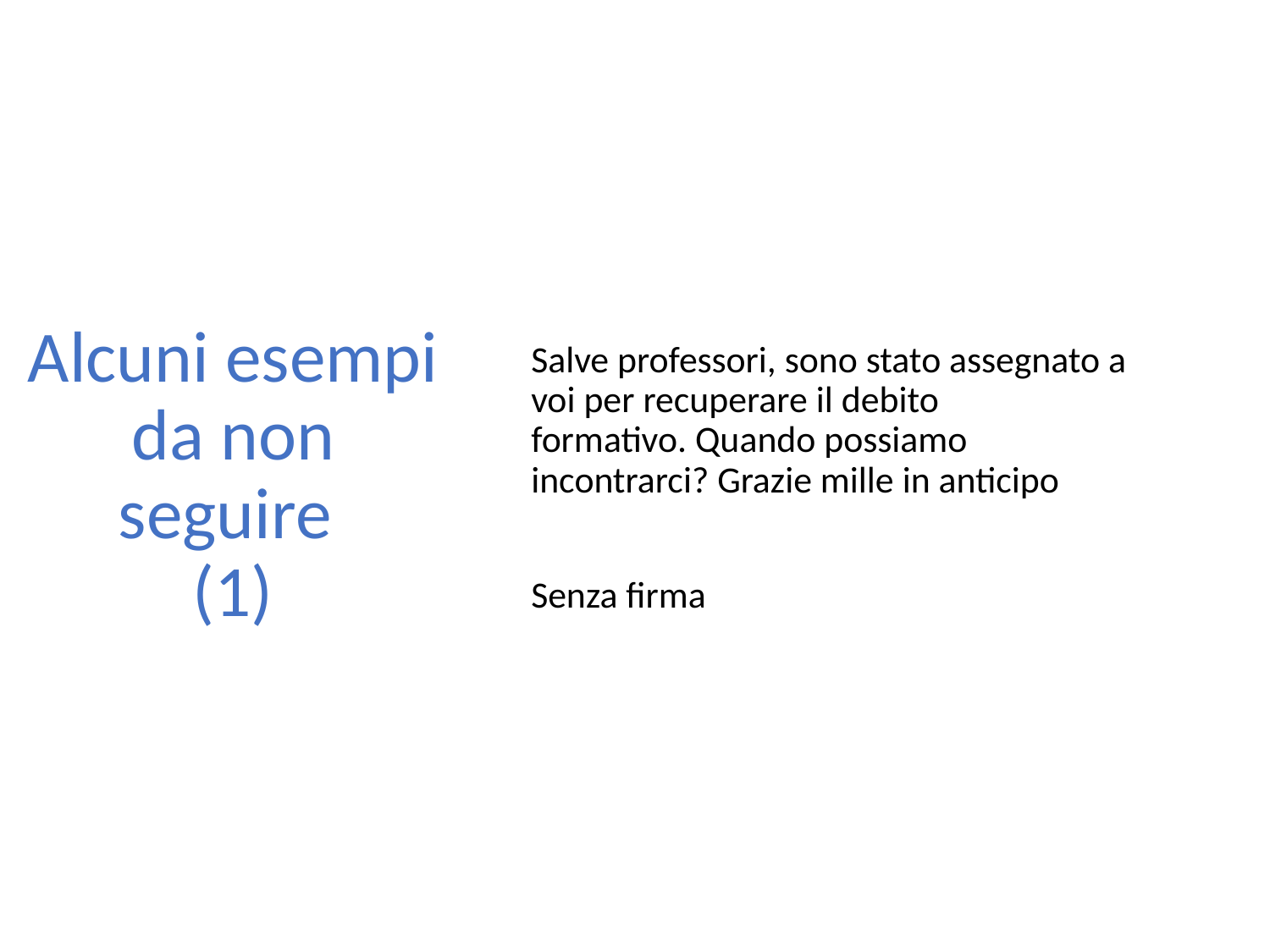

# Alcuni esempi da non seguire (1)

Salve professori, sono stato assegnato a voi per recuperare il debito formativo. Quando possiamo incontrarci? Grazie mille in anticipo

Senza firma